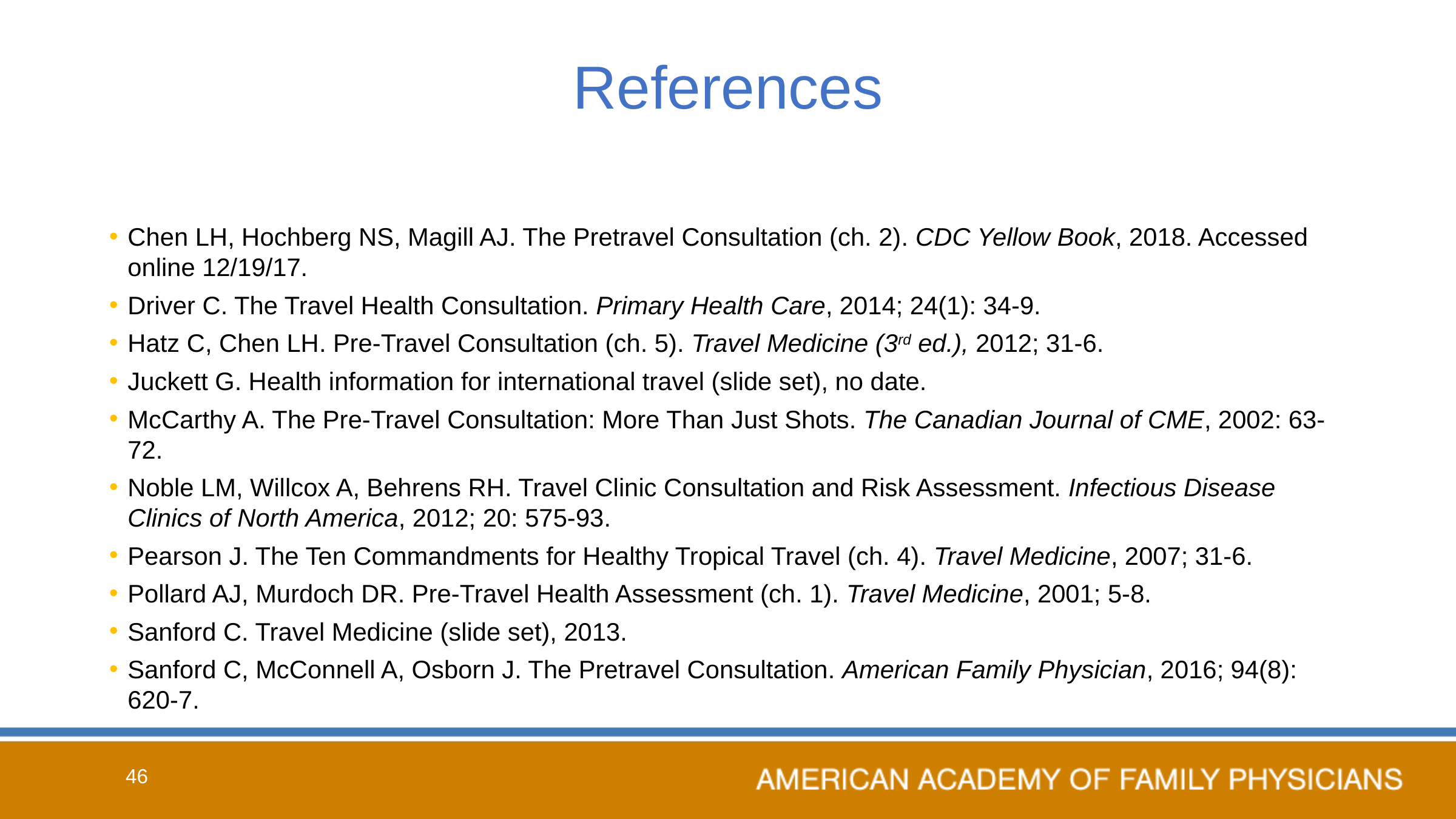

# References
Chen LH, Hochberg NS, Magill AJ. The Pretravel Consultation (ch. 2). CDC Yellow Book, 2018. Accessed online 12/19/17.
Driver C. The Travel Health Consultation. Primary Health Care, 2014; 24(1): 34-9.
Hatz C, Chen LH. Pre-Travel Consultation (ch. 5). Travel Medicine (3rd ed.), 2012; 31-6.
Juckett G. Health information for international travel (slide set), no date.
McCarthy A. The Pre-Travel Consultation: More Than Just Shots. The Canadian Journal of CME, 2002: 63-72.
Noble LM, Willcox A, Behrens RH. Travel Clinic Consultation and Risk Assessment. Infectious Disease Clinics of North America, 2012; 20: 575-93.
Pearson J. The Ten Commandments for Healthy Tropical Travel (ch. 4). Travel Medicine, 2007; 31-6.
Pollard AJ, Murdoch DR. Pre-Travel Health Assessment (ch. 1). Travel Medicine, 2001; 5-8.
Sanford C. Travel Medicine (slide set), 2013.
Sanford C, McConnell A, Osborn J. The Pretravel Consultation. American Family Physician, 2016; 94(8): 620-7.
46